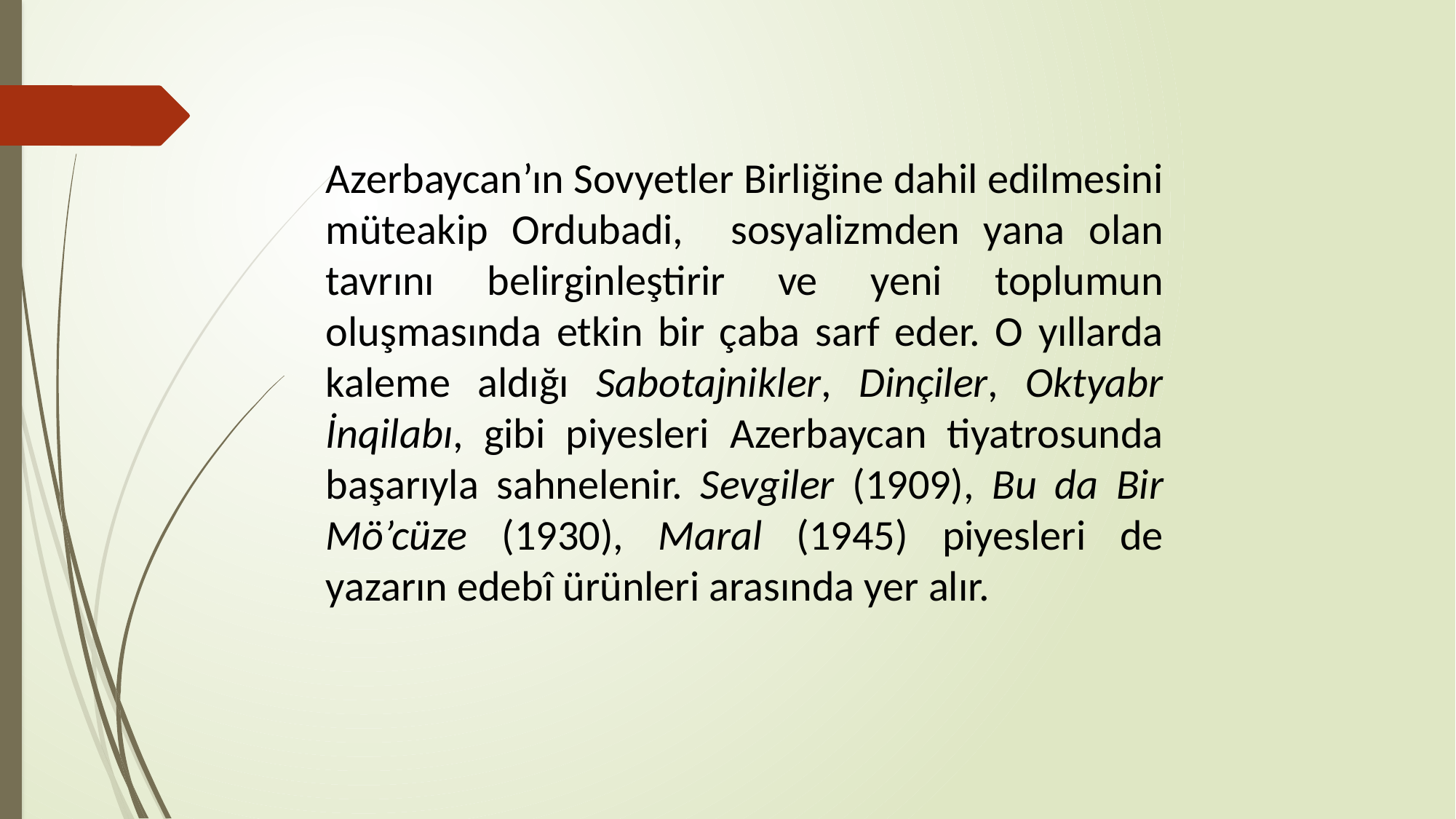

Azerbaycan’ın Sovyetler Birliğine dahil edilmesini müteakip Ordubadi,  sosyalizmden yana olan tavrını belirginleştirir ve yeni toplumun oluşmasında etkin bir çaba sarf eder. O yıllarda kaleme aldığı Sabotajnikler, Dinçiler, Oktyabr İnqilabı, gibi piyesleri Azerbaycan tiyatrosunda başarıyla sahnelenir. Sevgiler (1909), Bu da Bir Mö’cüze (1930), Maral (1945) piyesleri de yazarın edebî ürünleri arasında yer alır.